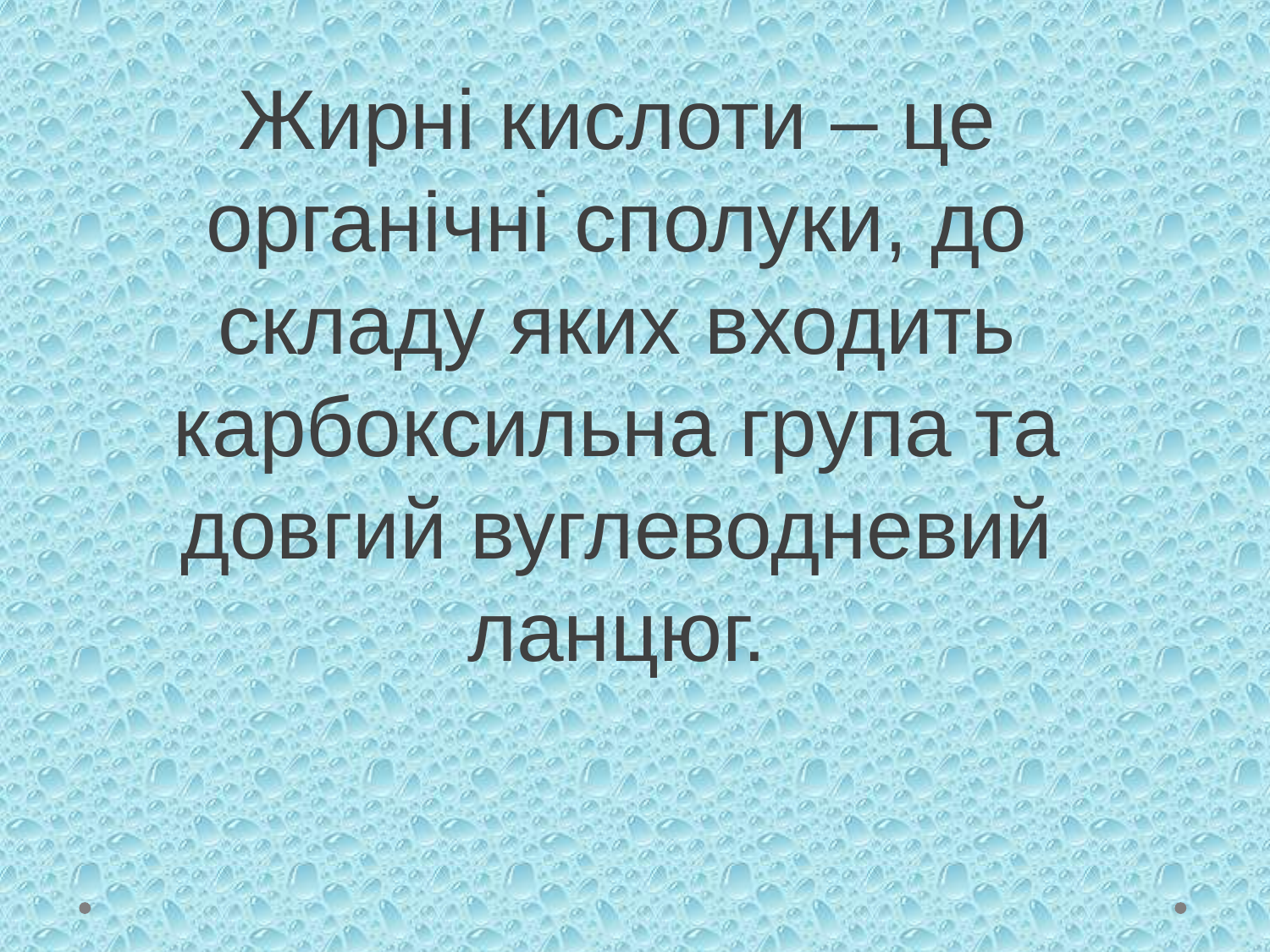

# Жирні кислоти – це органічні сполуки, до складу яких входить карбоксильна група та довгий вуглеводневий ланцюг.